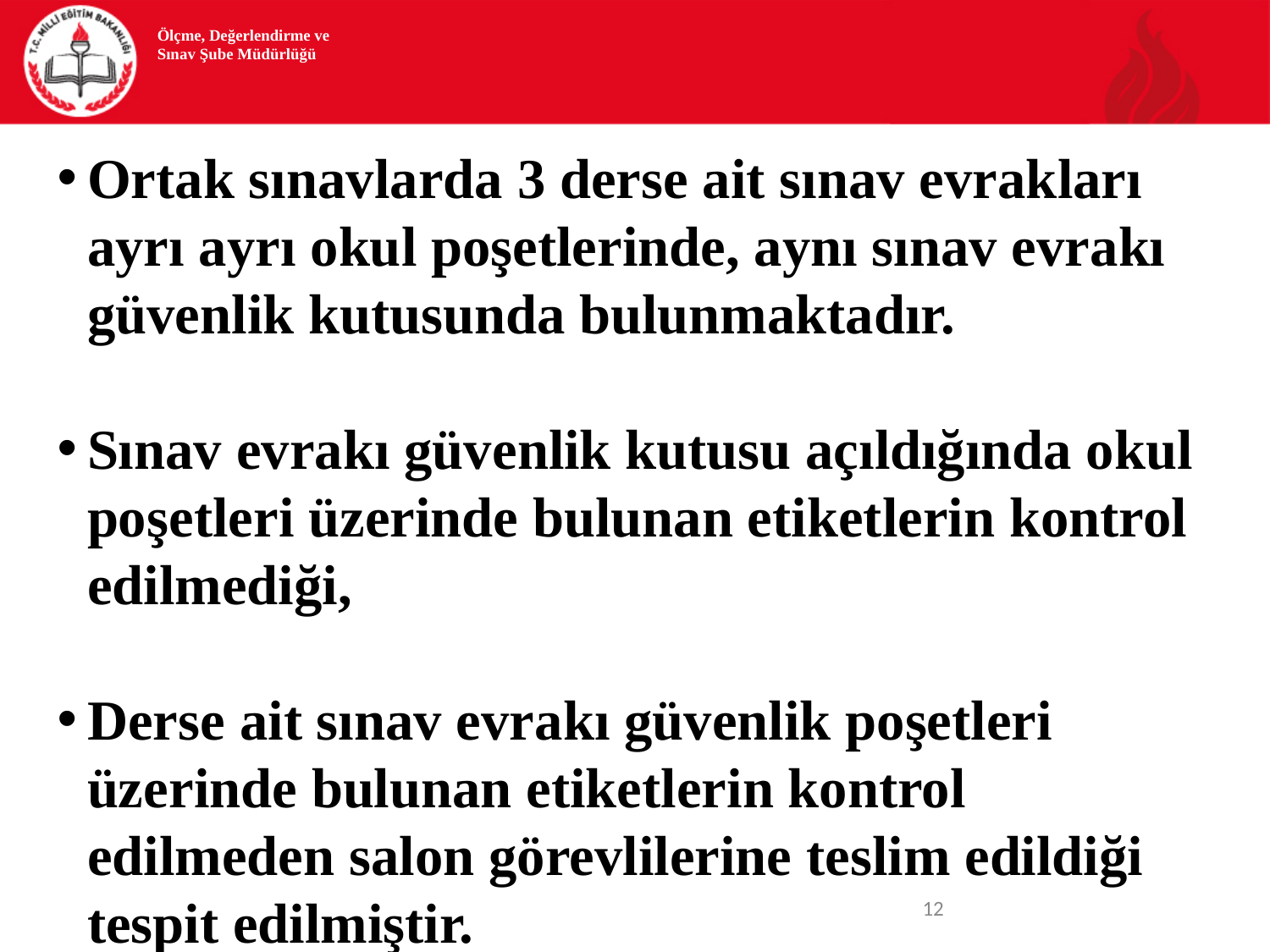

Ölçme, Değerlendirme ve Sınav Şube Müdürlüğü
Ortak sınavlarda 3 derse ait sınav evrakları ayrı ayrı okul poşetlerinde, aynı sınav evrakı güvenlik kutusunda bulunmaktadır.

Sınav evrakı güvenlik kutusu açıldığında okul poşetleri üzerinde bulunan etiketlerin kontrol edilmediği,

Derse ait sınav evrakı güvenlik poşetleri üzerinde bulunan etiketlerin kontrol edilmeden salon görevlilerine teslim edildiği tespit edilmiştir.
12